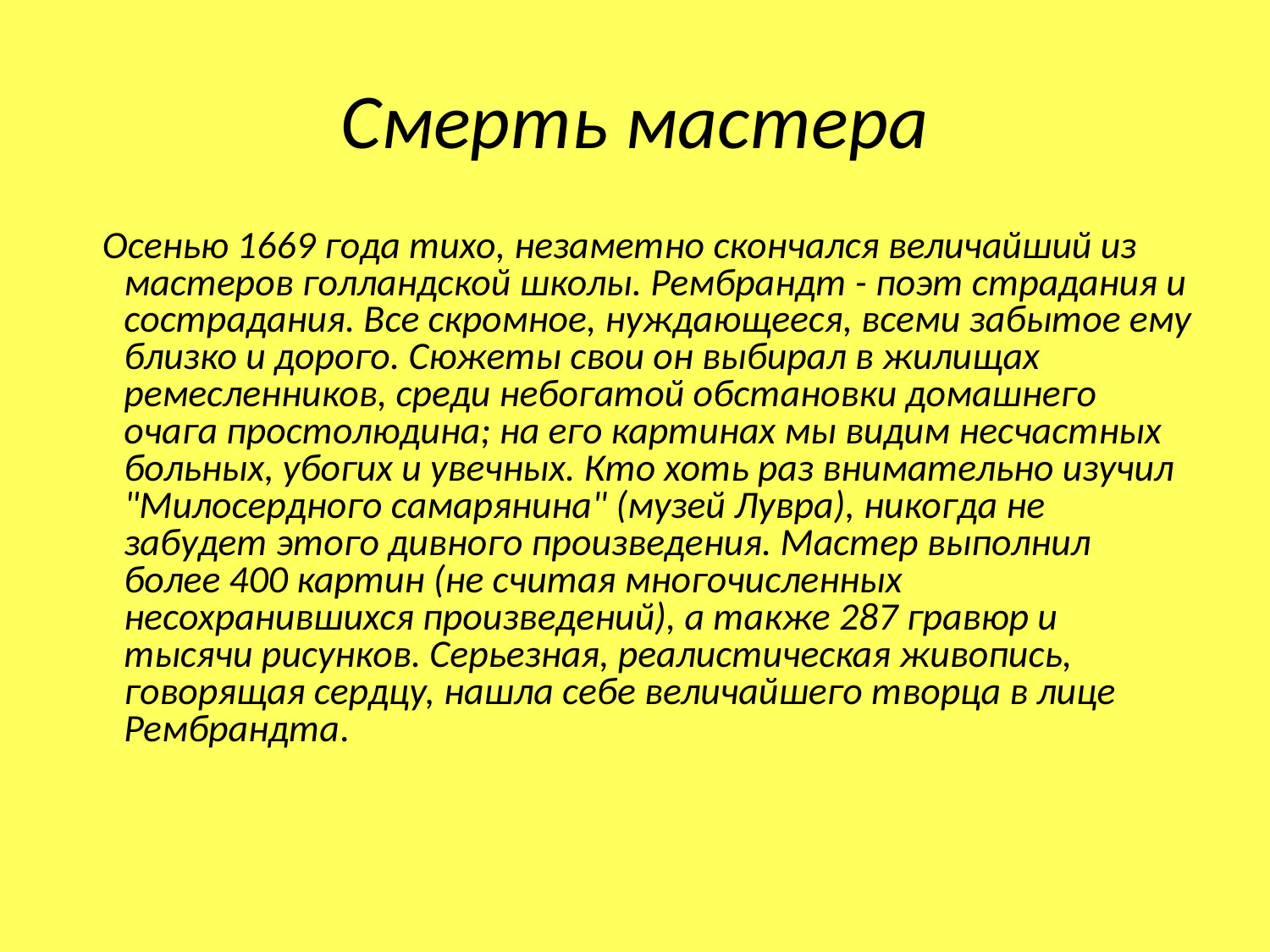

Смерть мастера
   Осенью 1669 года тихо, незаметно скончался величайший из мастеров голландской школы. Рембрандт - поэт страдания и сострадания. Все скромное, нуждающееся, всеми забытое ему близко и дорого. Сюжеты свои он выбирал в жилищах ремесленников, среди небогатой обстановки домашнего очага простолюдина; на его картинах мы видим несчастных больных, убогих и увечных. Кто хоть раз внимательно изучил "Милосердного самарянина" (музей Лувра), никогда не забудет этого дивного произведения. Мастер выполнил более 400 картин (не считая многочисленных несохранившихся произведений), а также 287 гравюр и тысячи рисунков. Серьезная, реалистическая живопись, говорящая сердцу, нашла себе величайшего творца в лице Рембрандта.